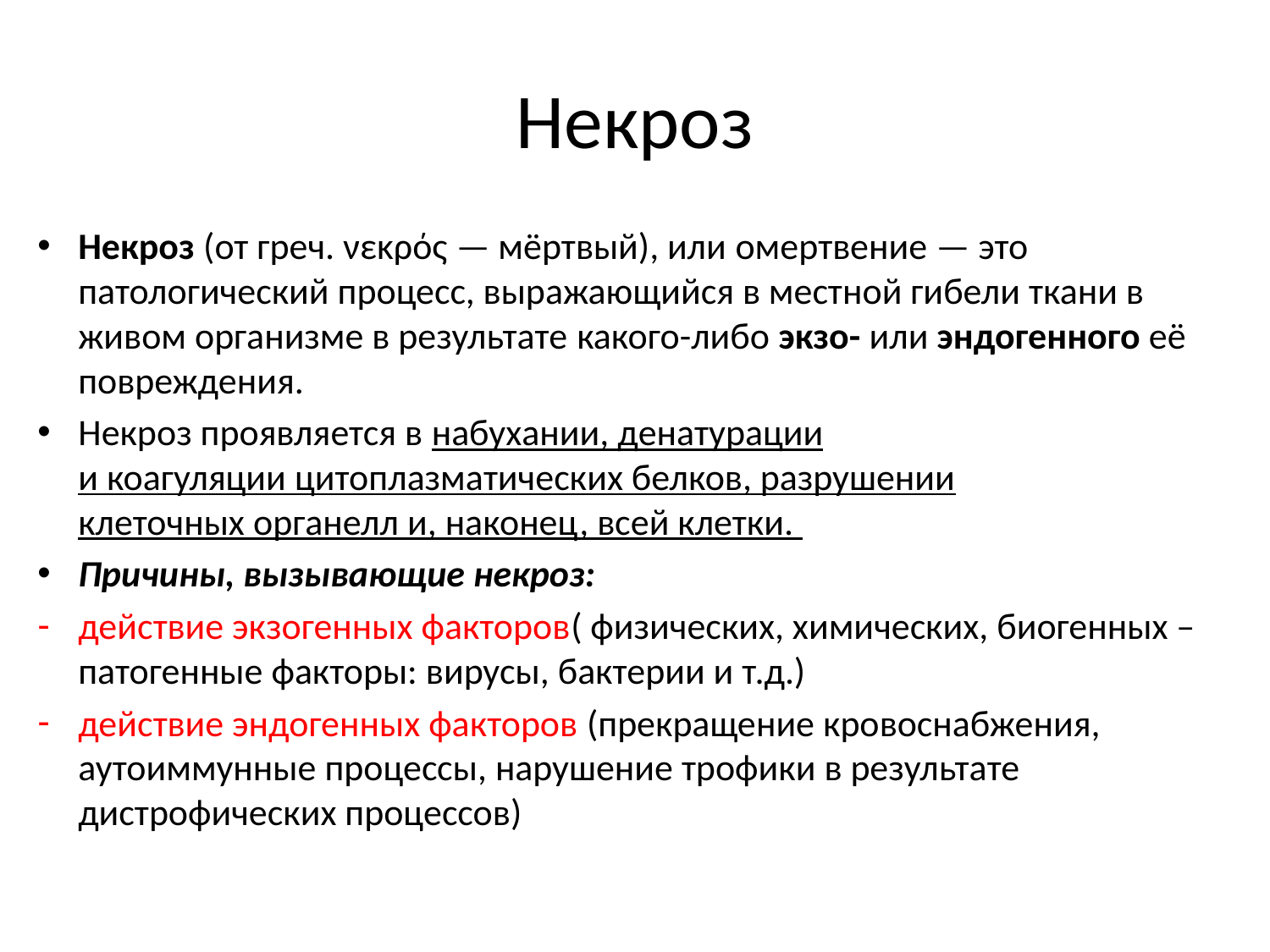

# Некроз
Некроз (от греч. νεκρός — мёртвый), или омертвение — это патологический процесс, выражающийся в местной гибели ткани в живом организме в результате какого-либо экзо- или эндогенного её повреждения.
Некроз проявляется в набухании, денатурации и коагуляции цитоплазматических белков, разрушении клеточных органелл и, наконец, всей клетки.
Причины, вызывающие некроз:
действие экзогенных факторов( физических, химических, биогенных – патогенные факторы: вирусы, бактерии и т.д.)
действие эндогенных факторов (прекращение кровоснабжения, аутоиммунные процессы, нарушение трофики в результате дистрофических процессов)